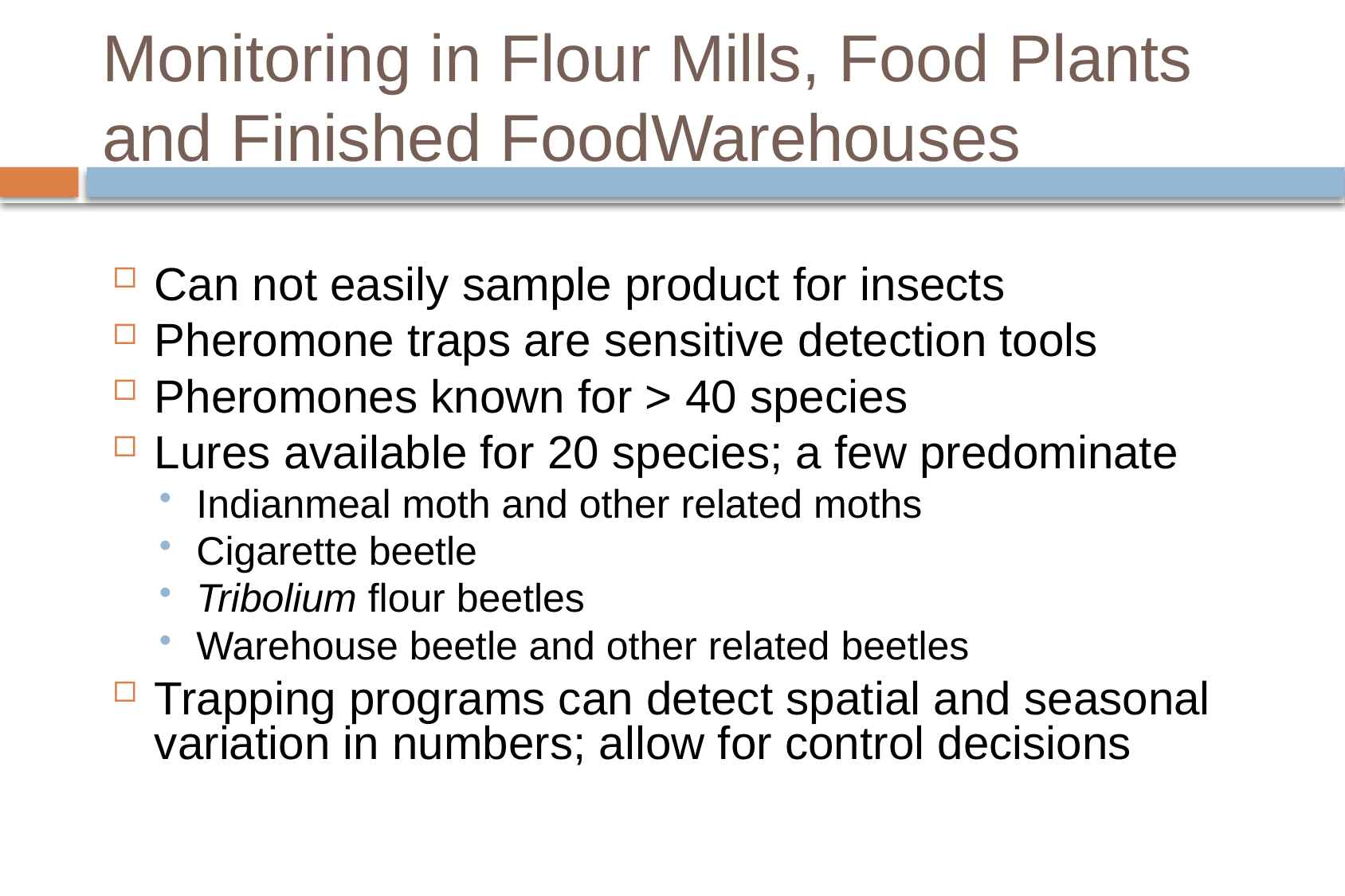

# Monitoring in Flour Mills, Food Plants and Finished FoodWarehouses
Can not easily sample product for insects
Pheromone traps are sensitive detection tools
Pheromones known for > 40 species
Lures available for 20 species; a few predominate
Indianmeal moth and other related moths
Cigarette beetle
Tribolium flour beetles
Warehouse beetle and other related beetles
Trapping programs can detect spatial and seasonal variation in numbers; allow for control decisions